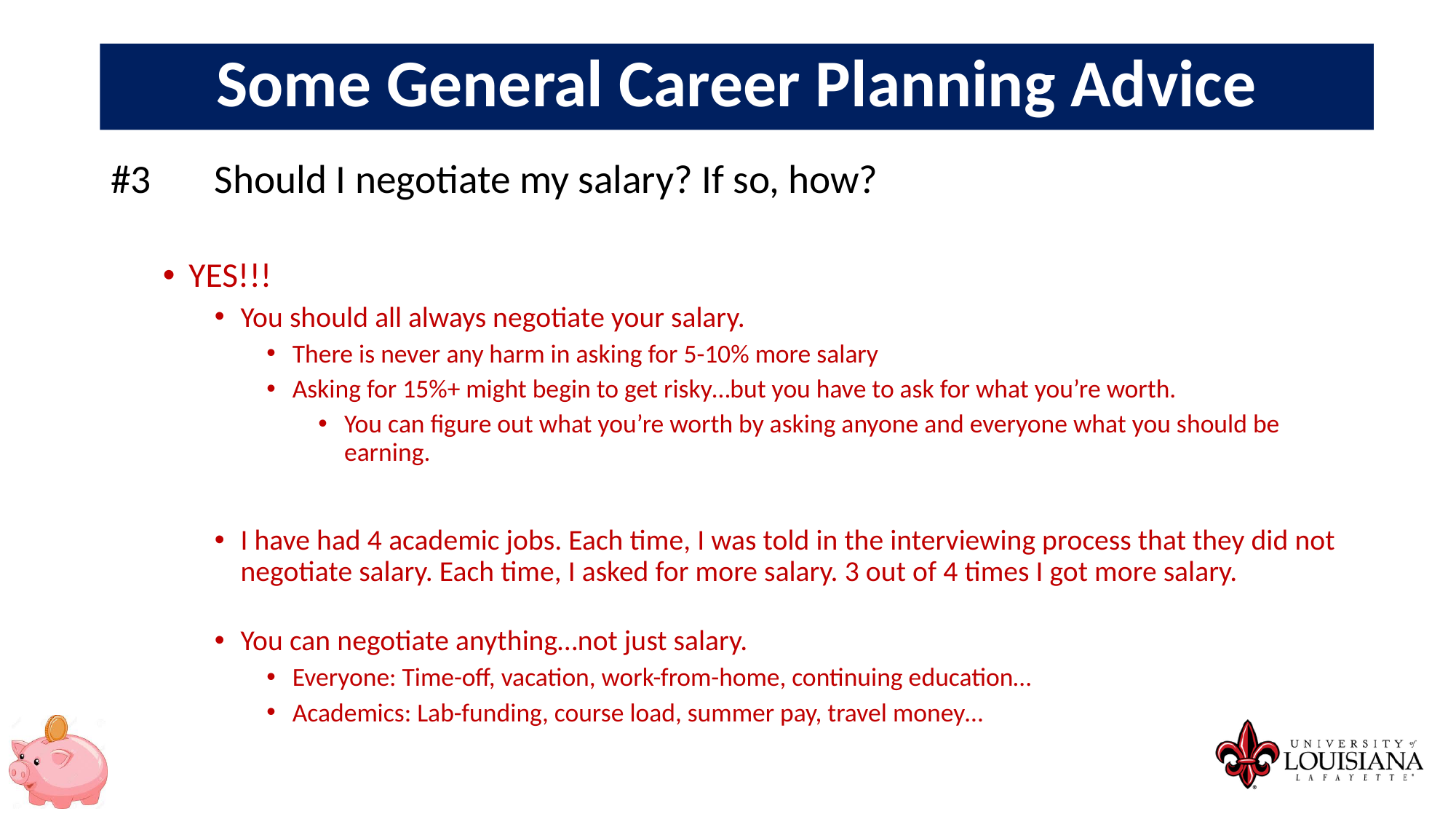

Some General Career Planning Advice
#3	Should I negotiate my salary? If so, how?
YES!!!
You should all always negotiate your salary.
There is never any harm in asking for 5-10% more salary
Asking for 15%+ might begin to get risky…but you have to ask for what you’re worth.
You can figure out what you’re worth by asking anyone and everyone what you should be earning.

I have had 4 academic jobs. Each time, I was told in the interviewing process that they did not negotiate salary. Each time, I asked for more salary. 3 out of 4 times I got more salary.
You can negotiate anything…not just salary.
Everyone: Time-off, vacation, work-from-home, continuing education…
Academics: Lab-funding, course load, summer pay, travel money…